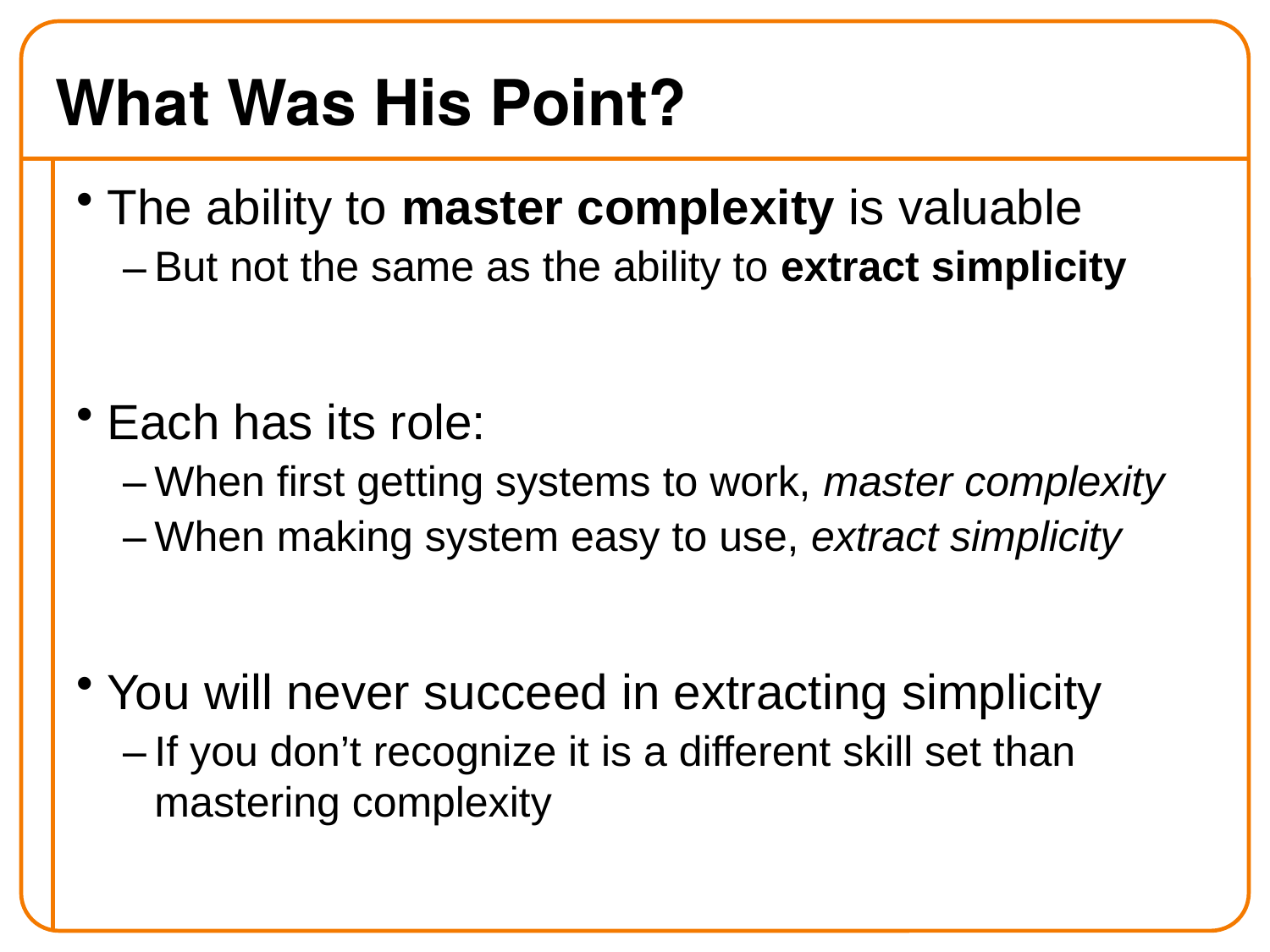

# What Was His Point?
The ability to master complexity is valuable
But not the same as the ability to extract simplicity

Each has its role:
When first getting systems to work, master complexity
When making system easy to use, extract simplicity

You will never succeed in extracting simplicity
If you don’t recognize it is a different skill set than mastering complexity